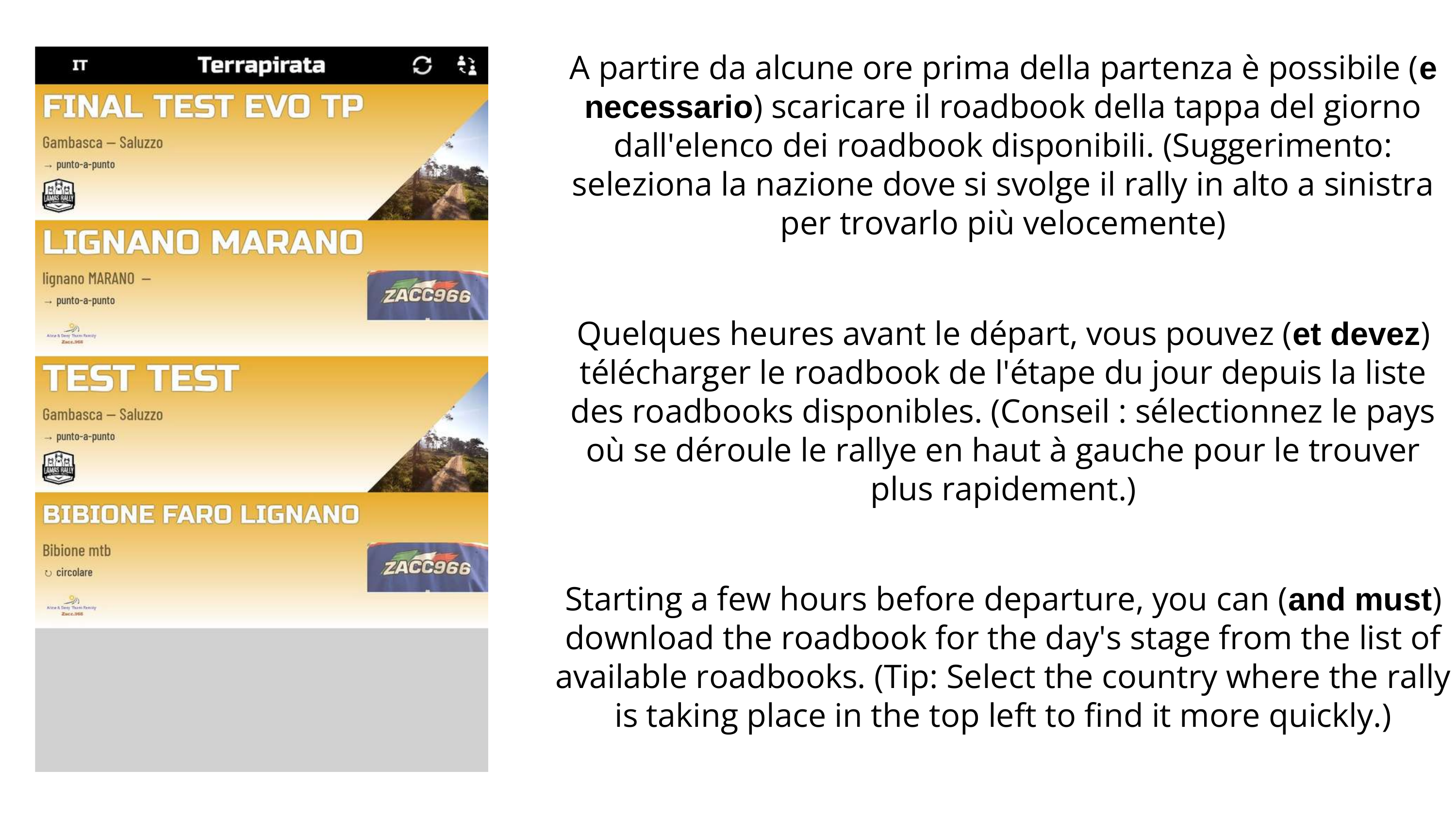

A partire da alcune ore prima della partenza è possibile (e necessario) scaricare il roadbook della tappa del giorno dall'elenco dei roadbook disponibili. (Suggerimento: seleziona la nazione dove si svolge il rally in alto a sinistra per trovarlo più velocemente)
Quelques heures avant le départ, vous pouvez (et devez) télécharger le roadbook de l'étape du jour depuis la liste des roadbooks disponibles. (Conseil : sélectionnez le pays où se déroule le rallye en haut à gauche pour le trouver plus rapidement.)
Starting a few hours before departure, you can (and must) download the roadbook for the day's stage from the list of available roadbooks. (Tip: Select the country where the rally is taking place in the top left to find it more quickly.)